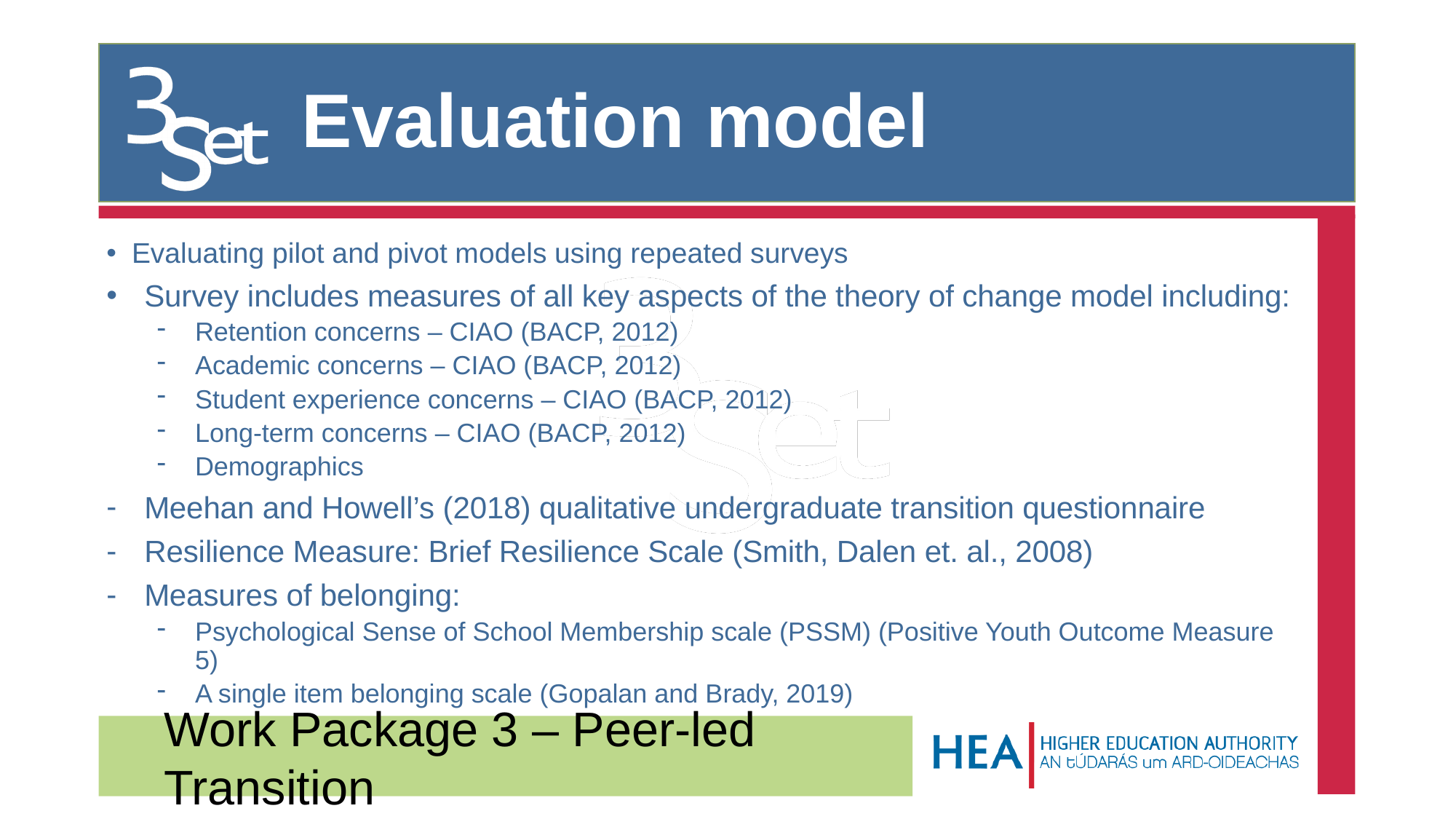

# Evaluation model
Evaluating pilot and pivot models using repeated surveys
Survey includes measures of all key aspects of the theory of change model including:
Retention concerns – CIAO (BACP, 2012)
Academic concerns – CIAO (BACP, 2012)
Student experience concerns – CIAO (BACP, 2012)
Long-term concerns – CIAO (BACP, 2012)
Demographics
Meehan and Howell’s (2018) qualitative undergraduate transition questionnaire
Resilience Measure: Brief Resilience Scale (Smith, Dalen et. al., 2008)
Measures of belonging:
Psychological Sense of School Membership scale (PSSM) (Positive Youth Outcome Measure 5)
A single item belonging scale (Gopalan and Brady, 2019)